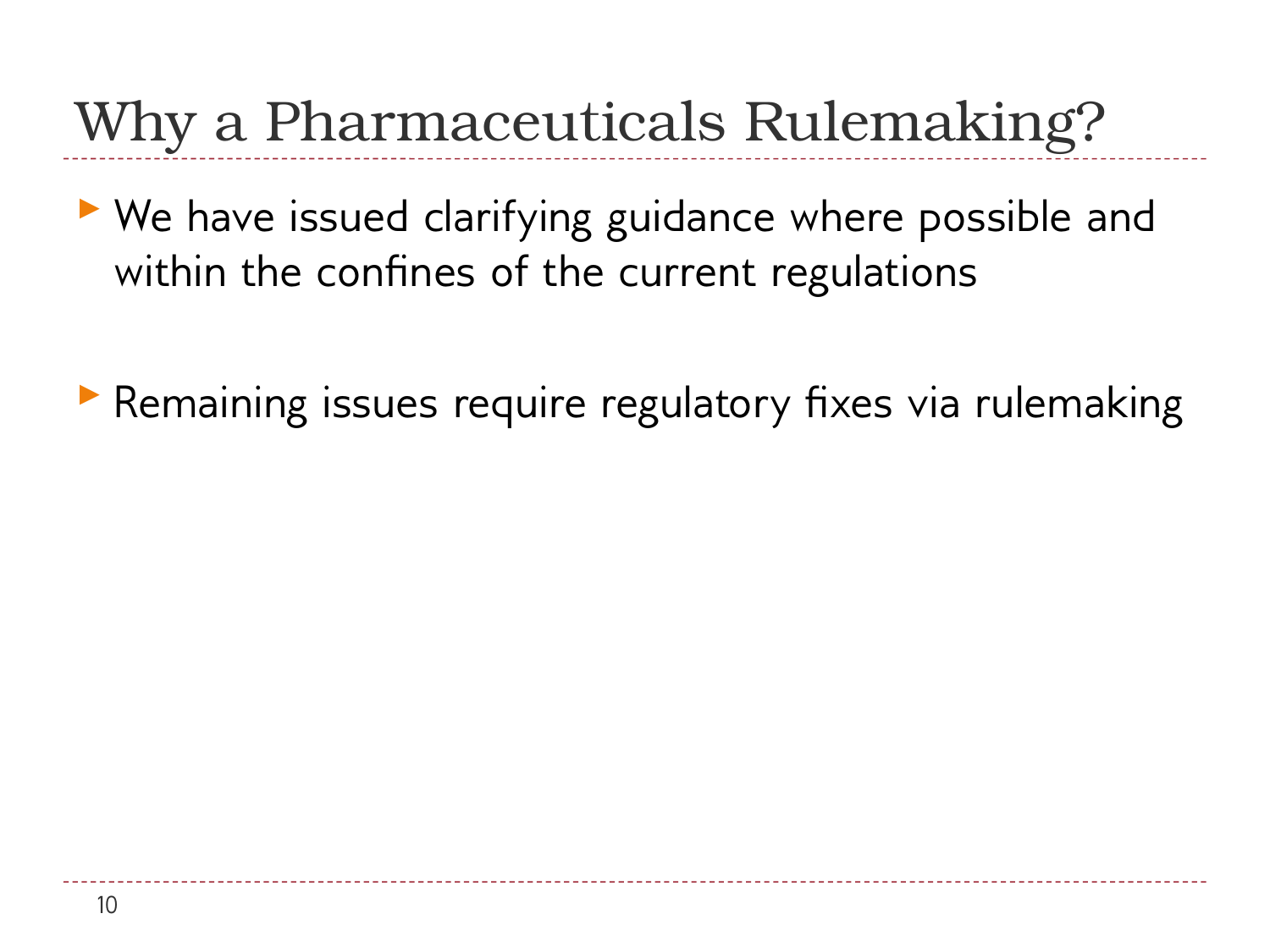

# Why a Pharmaceuticals Rulemaking?
We have issued clarifying guidance where possible and within the confines of the current regulations

Remaining issues require regulatory fixes via rulemaking
10